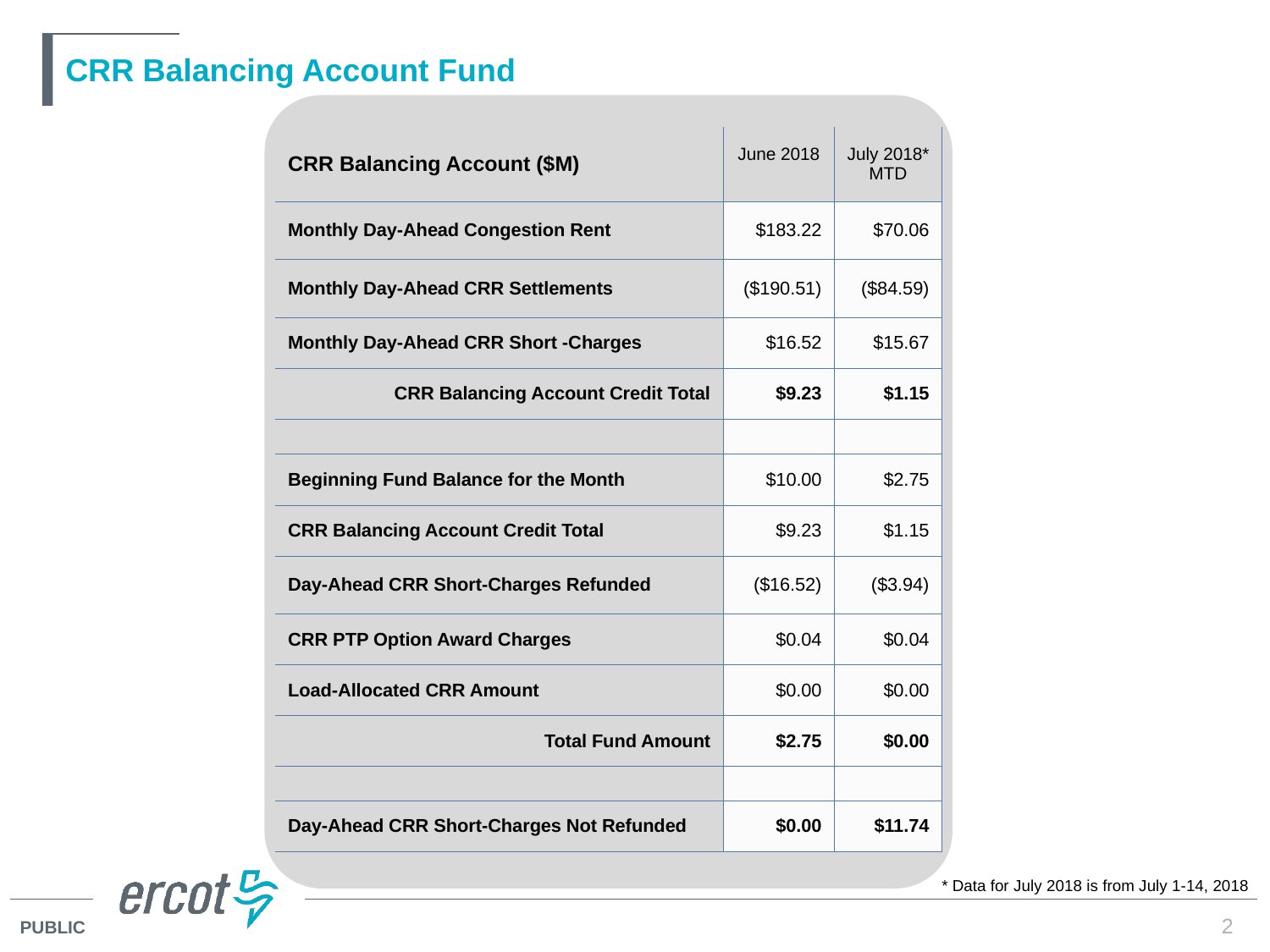

# CRR Balancing Account Fund

| CRR Balancing Account ($M) | June 2018 | July 2018\* MTD |
| --- | --- | --- |
| Monthly Day-Ahead Congestion Rent | $183.22 | $70.06 |
| Monthly Day-Ahead CRR Settlements | ($190.51) | ($84.59) |
| Monthly Day-Ahead CRR Short -Charges | $16.52 | $15.67 |
| CRR Balancing Account Credit Total | $9.23 | $1.15 |
|  |  |  |
| Beginning Fund Balance for the Month | $10.00 | $2.75 |
| CRR Balancing Account Credit Total | $9.23 | $1.15 |
| Day-Ahead CRR Short-Charges Refunded | ($16.52) | ($3.94) |
| CRR PTP Option Award Charges | $0.04 | $0.04 |
| Load-Allocated CRR Amount | $0.00 | $0.00 |
| Total Fund Amount | $2.75 | $0.00 |
|  |  |  |
| Day-Ahead CRR Short-Charges Not Refunded | $0.00 | $11.74 |
* Data for July 2018 is from July 1-14, 2018
2